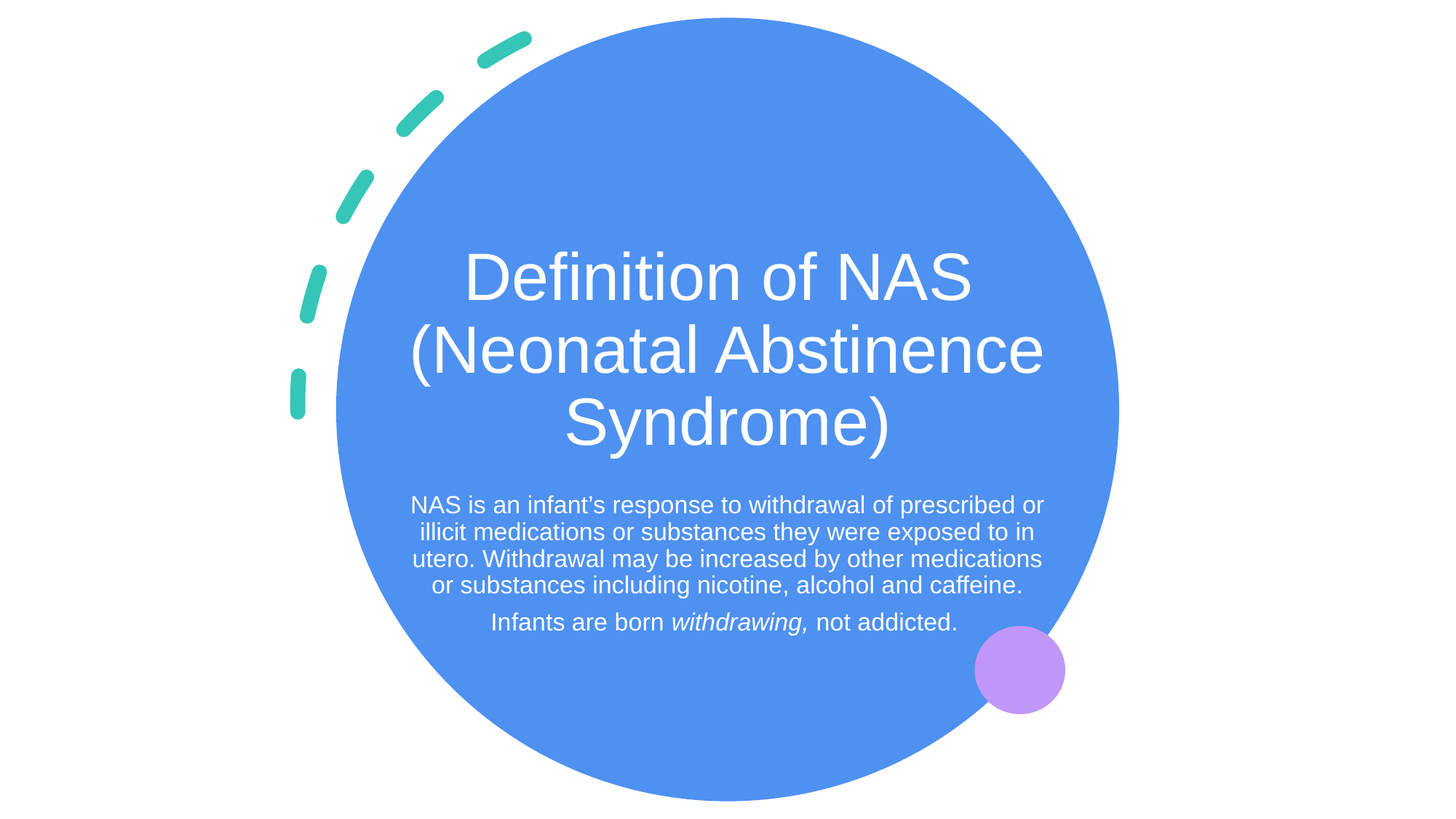

# Definition of NAS (Neonatal Abstinence Syndrome)
NAS is an infant’s response to withdrawal of prescribed or illicit medications or substances they were exposed to in utero. Withdrawal may be increased by other medications or substances including nicotine, alcohol and caffeine.
Infants are born withdrawing, not addicted.